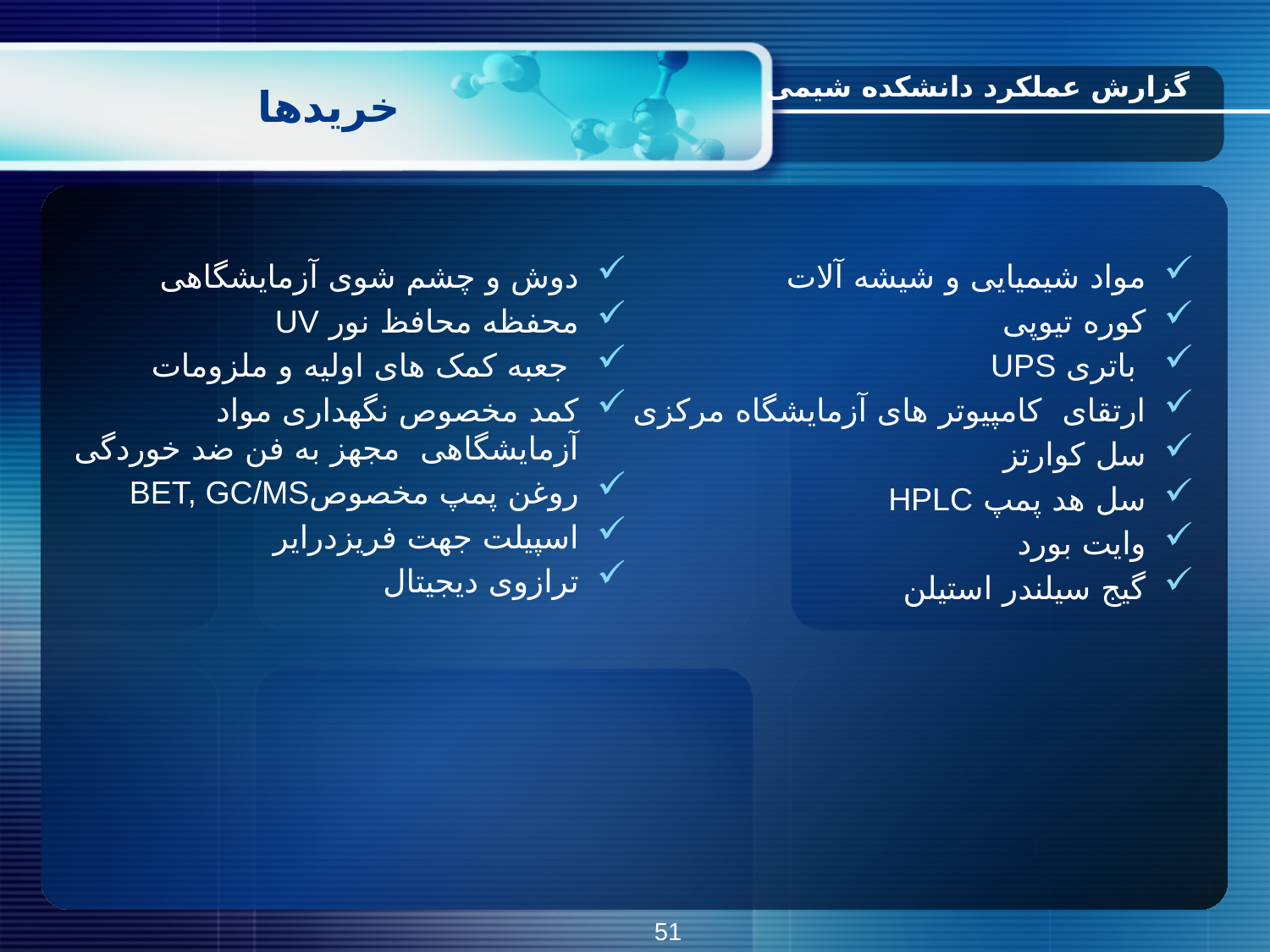

# خریدها
گزارش عملکرد دانشکده شیمی
دوش و چشم شوی آزمایشگاهی
محفظه محافظ نور UV
 جعبه کمک های اولیه و ملزومات
کمد مخصوص نگهداری مواد آزمایشگاهی  مجهز به فن ضد خوردگی
روغن پمپ مخصوصBET, GC/MS
اسپیلت جهت فریزدرایر
ترازوی دیجیتال

مواد شیمیایی و شیشه آلات
کوره تیوپی
 باتری UPS
ارتقای  کامپیوتر های آزمایشگاه مرکزی
سل کوارتز
سل هد پمپ HPLC
وایت بورد
گیج سیلندر استیلن

51